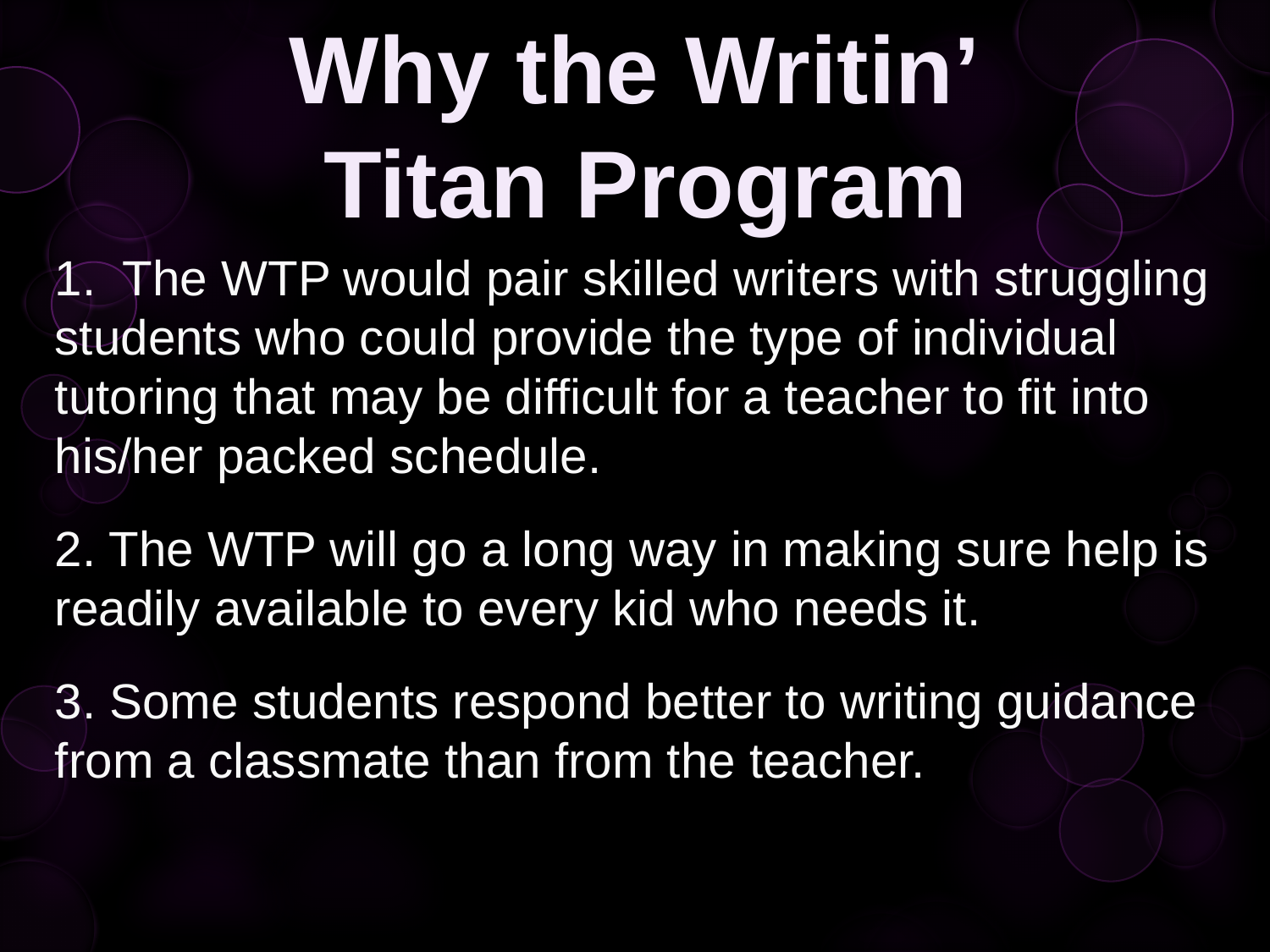

Why the Writin’
Titan Program
1.  The WTP would pair skilled writers with struggling students who could provide the type of individual tutoring that may be difficult for a teacher to fit into his/her packed schedule.

2. The WTP will go a long way in making sure help is readily available to every kid who needs it.

3. Some students respond better to writing guidance from a classmate than from the teacher.